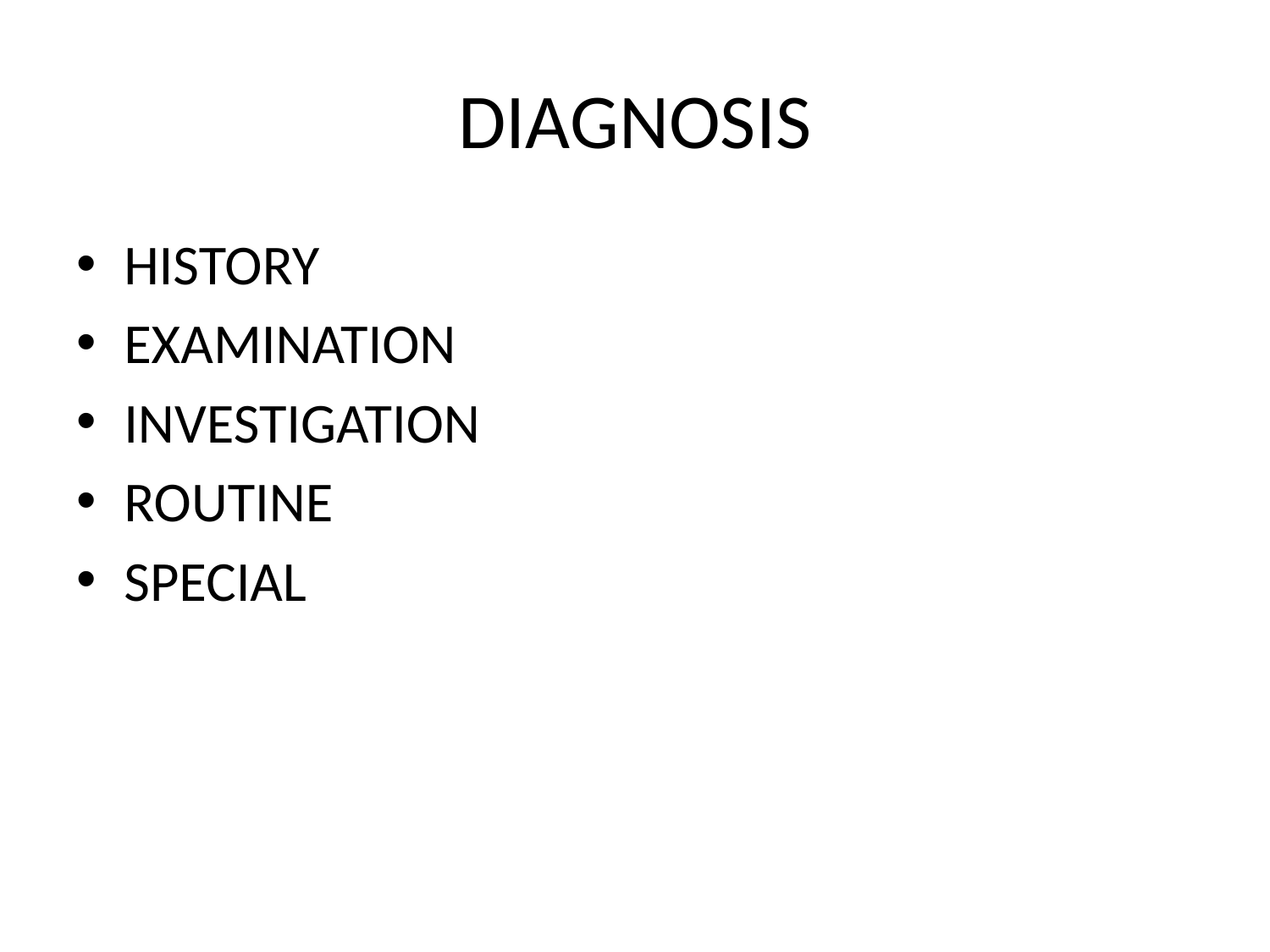

# DIAGNOSIS
HISTORY
EXAMINATION
INVESTIGATION
ROUTINE
SPECIAL